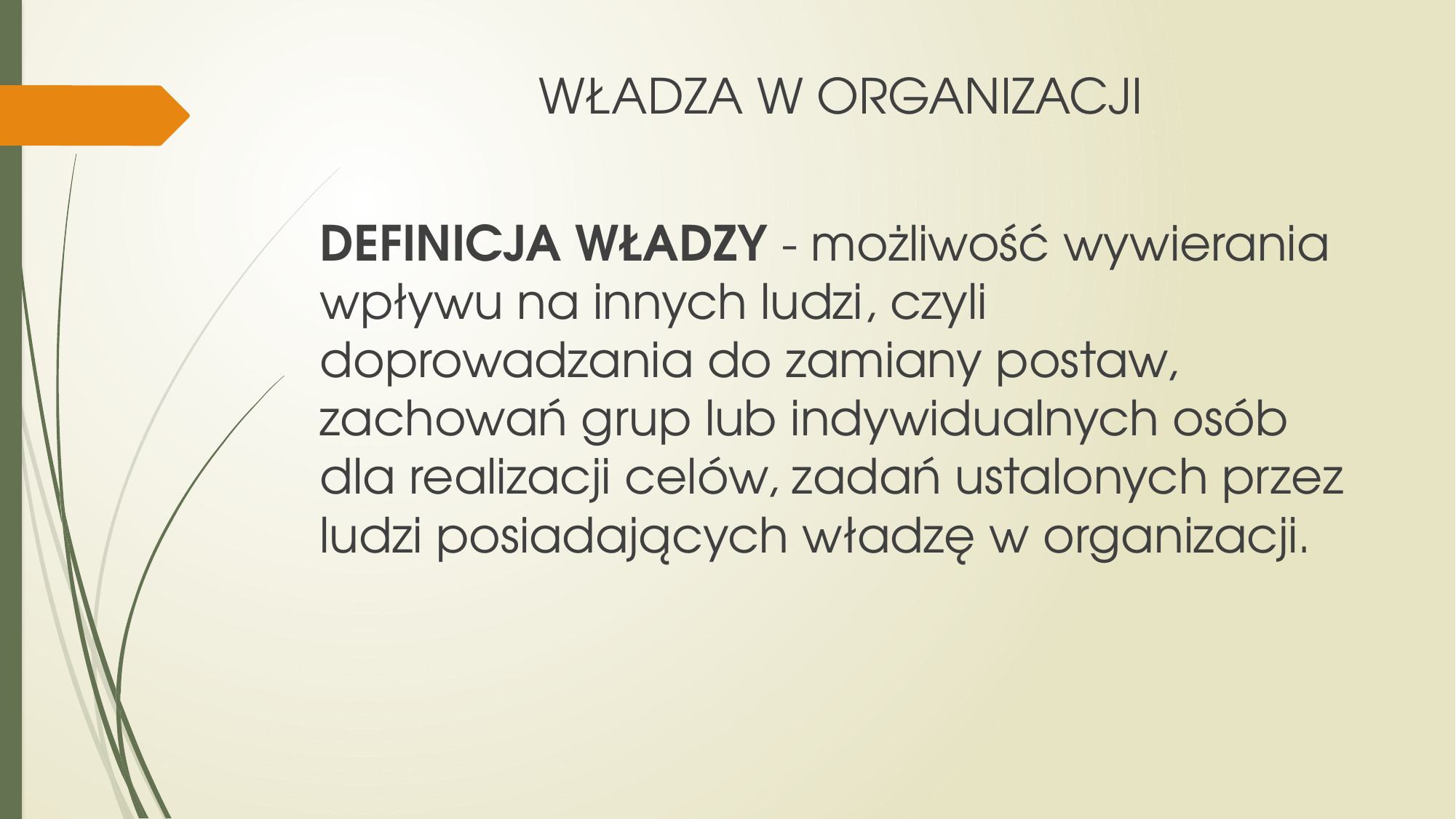

WŁADZA W ORGANIZACJI

DEFINICJA WŁADZY - możliwość wywierania wpływu na innych ludzi, czyli doprowadzania do zamiany postaw, zachowań grup lub indywidualnych osób dla realizacji celów, zadań ustalonych przez ludzi posiadających władzę w organizacji.